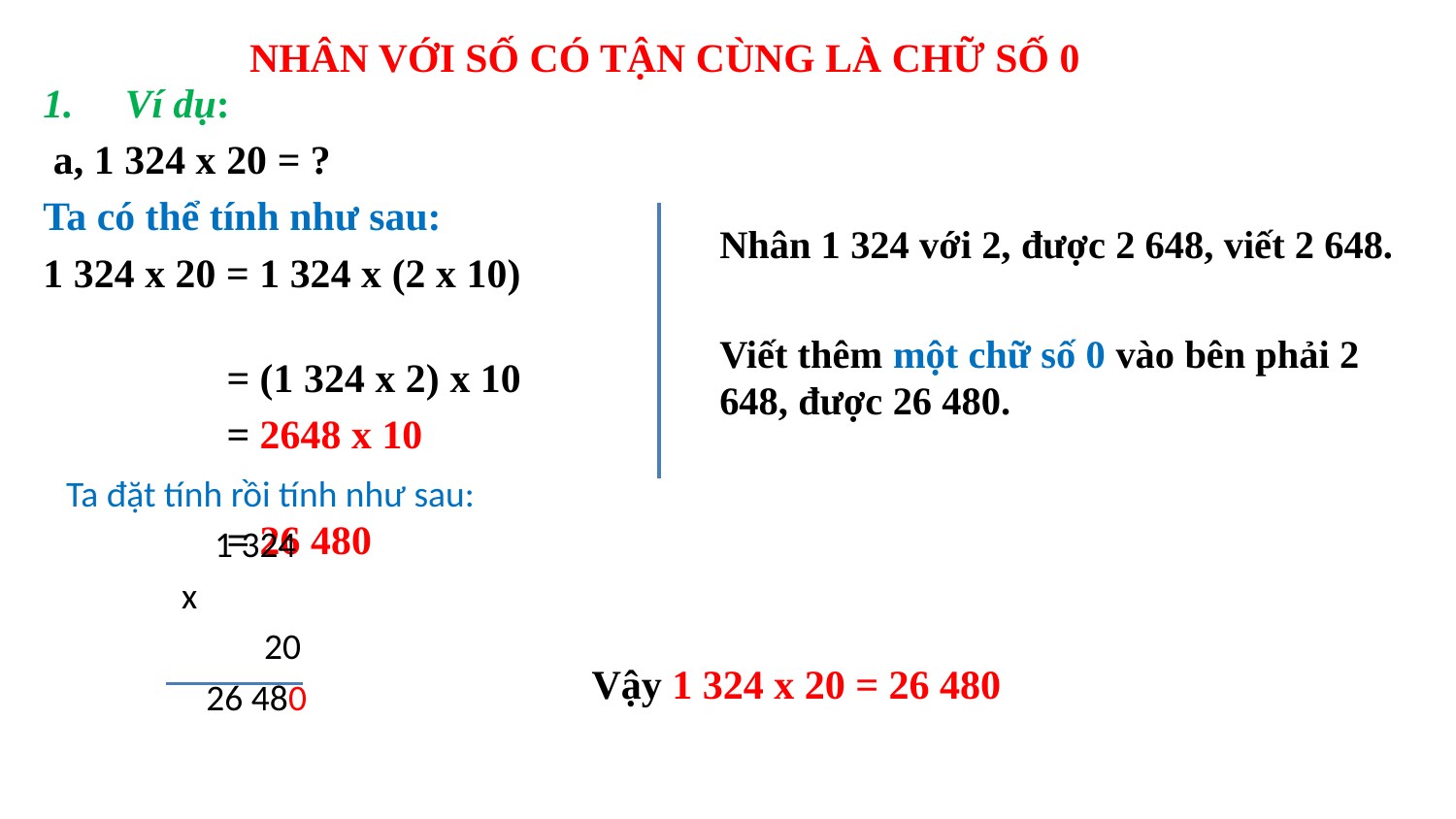

# NHÂN VỚI SỐ CÓ TẬN CÙNG LÀ CHỮ SỐ 0
Ví dụ:
 a, 1 324 x 20 = ?
Ta có thể tính như sau:
1 324 x 20 = 1 324 x (2 x 10)
                  = (1 324 x 2) x 10
                  = 2648 x 10
                  = 26 480

Nhân 1 324 với 2, được 2 648, viết 2 648.

Viết thêm một chữ số 0 vào bên phải 2 648, được 26 480.

Ta đặt tính rồi tính như sau:
                  1 324
              x
                        20
                 26 480
Vậy 1 324 x 20 = 26 480